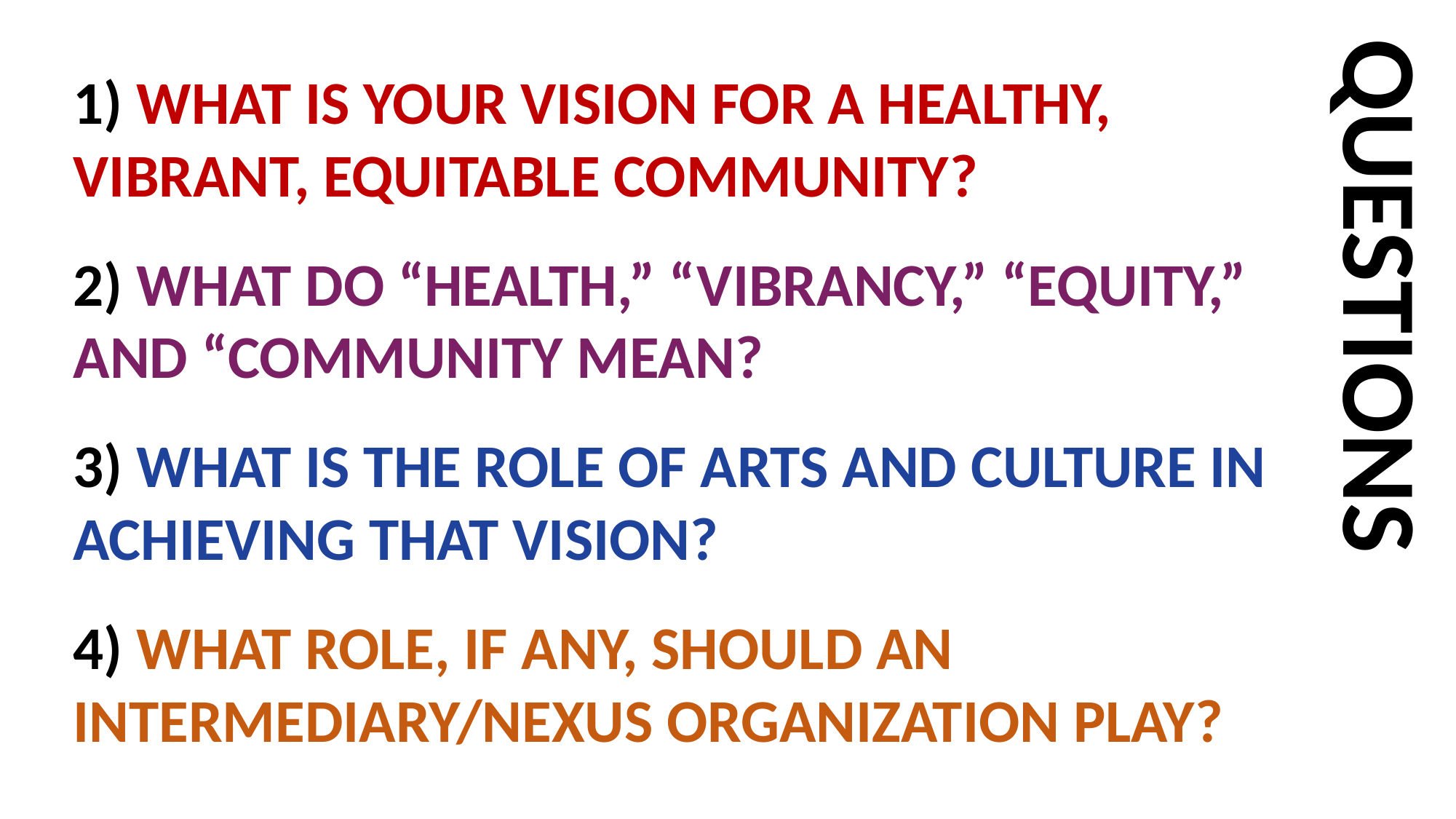

QUESTIONS
1) WHAT IS YOUR VISION FOR A HEALTHY, VIBRANT, EQUITABLE COMMUNITY?
2) WHAT DO “HEALTH,” “VIBRANCY,” “EQUITY,” AND “COMMUNITY MEAN?
3) WHAT IS THE ROLE OF ARTS AND CULTURE IN ACHIEVING THAT VISION?
4) WHAT ROLE, IF ANY, SHOULD AN INTERMEDIARY/NEXUS ORGANIZATION PLAY?